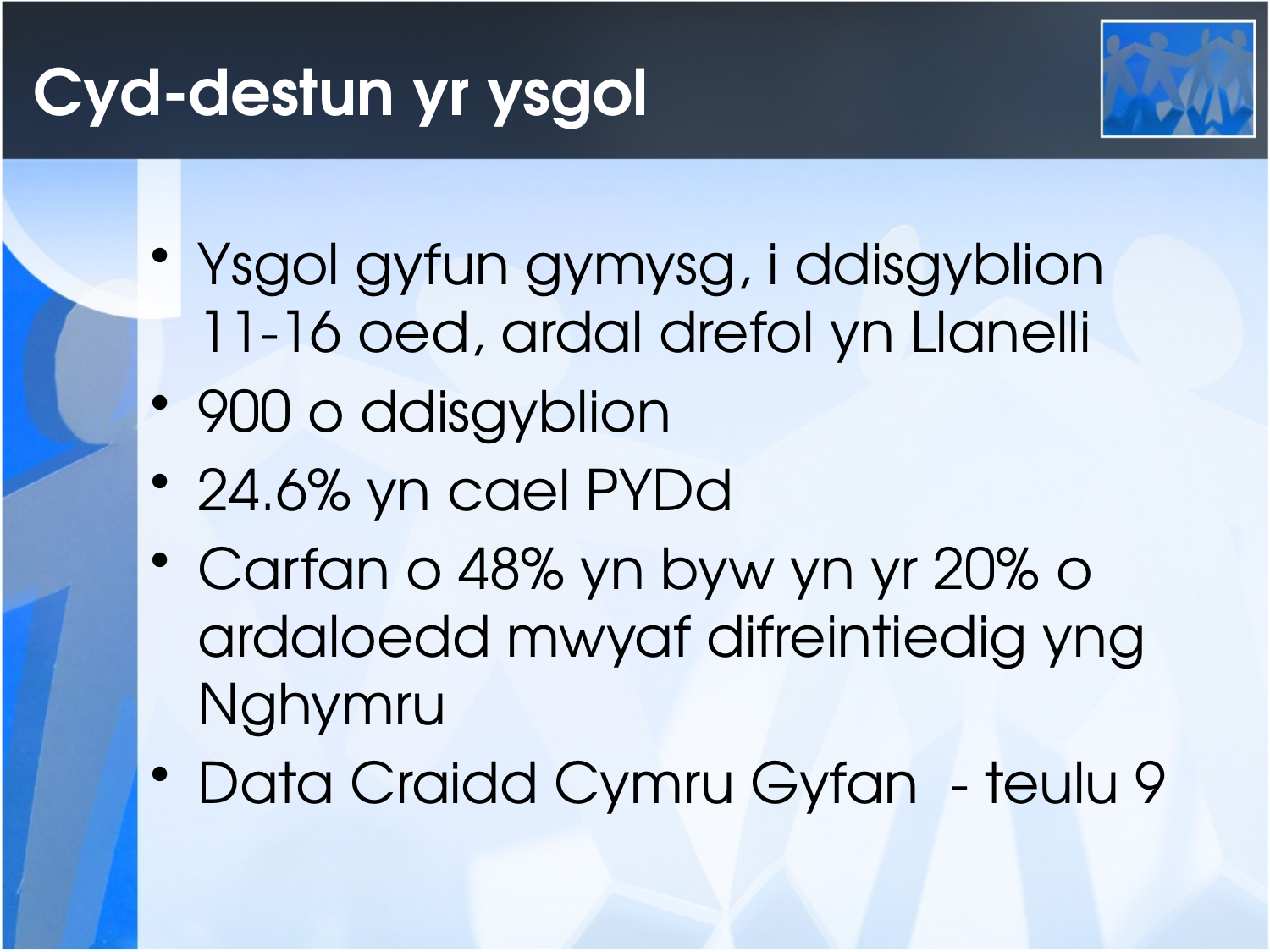

# Cyd-destun yr ysgol
Ysgol gyfun gymysg, i ddisgyblion
11-16 oed, ardal drefol yn Llanelli
900 o ddisgyblion
24.6% yn cael PYDd
Carfan o 48% yn byw yn yr 20% o ardaloedd mwyaf difreintiedig yng Nghymru
Data Craidd Cymru Gyfan  - teulu 9